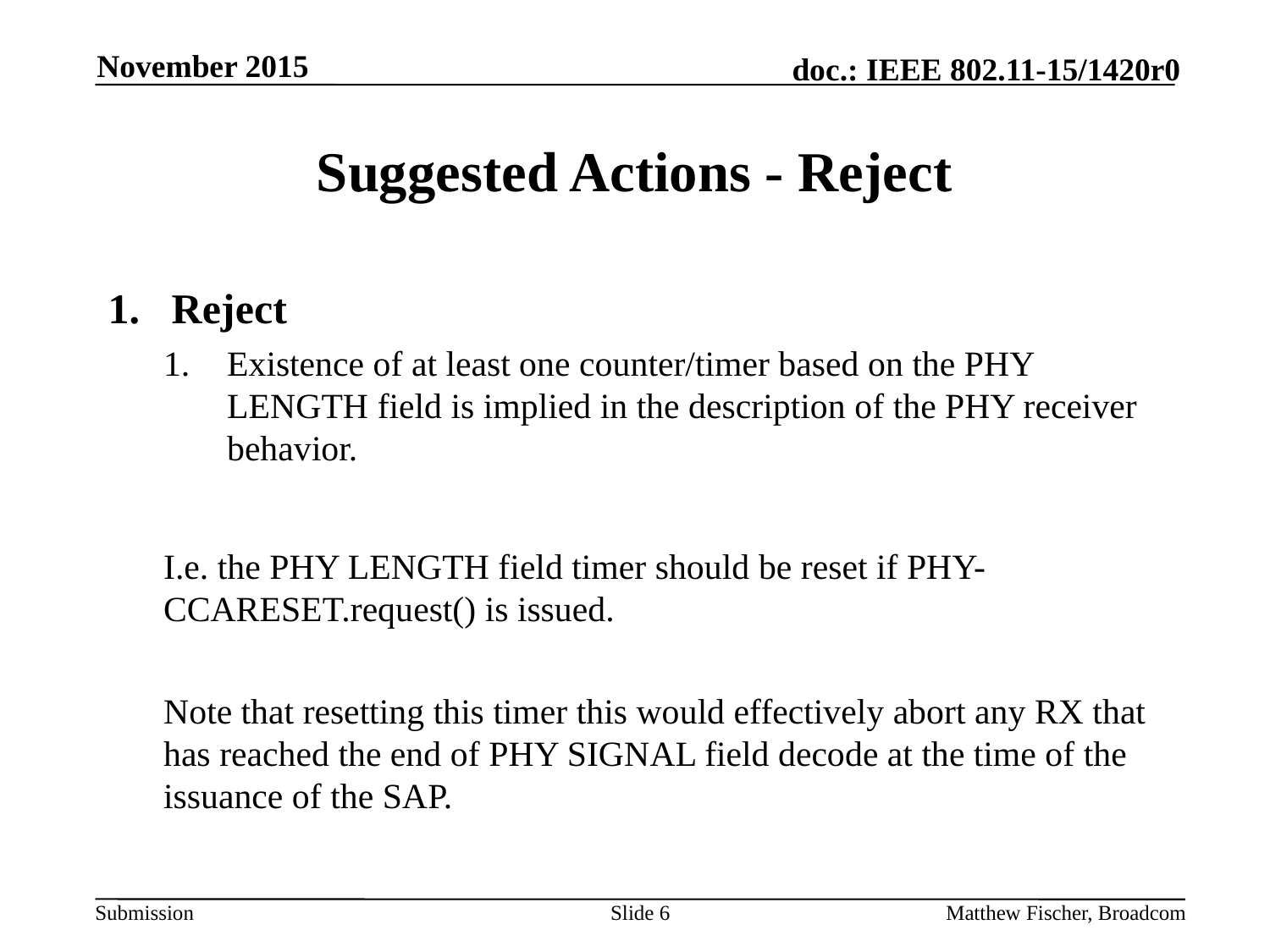

November 2015
# Suggested Actions - Reject
Reject
Existence of at least one counter/timer based on the PHY LENGTH field is implied in the description of the PHY receiver behavior.

I.e. the PHY LENGTH field timer should be reset if PHY-CCARESET.request() is issued.

Note that resetting this timer this would effectively abort any RX that has reached the end of PHY SIGNAL field decode at the time of the issuance of the SAP.
Slide 6
Matthew Fischer, Broadcom